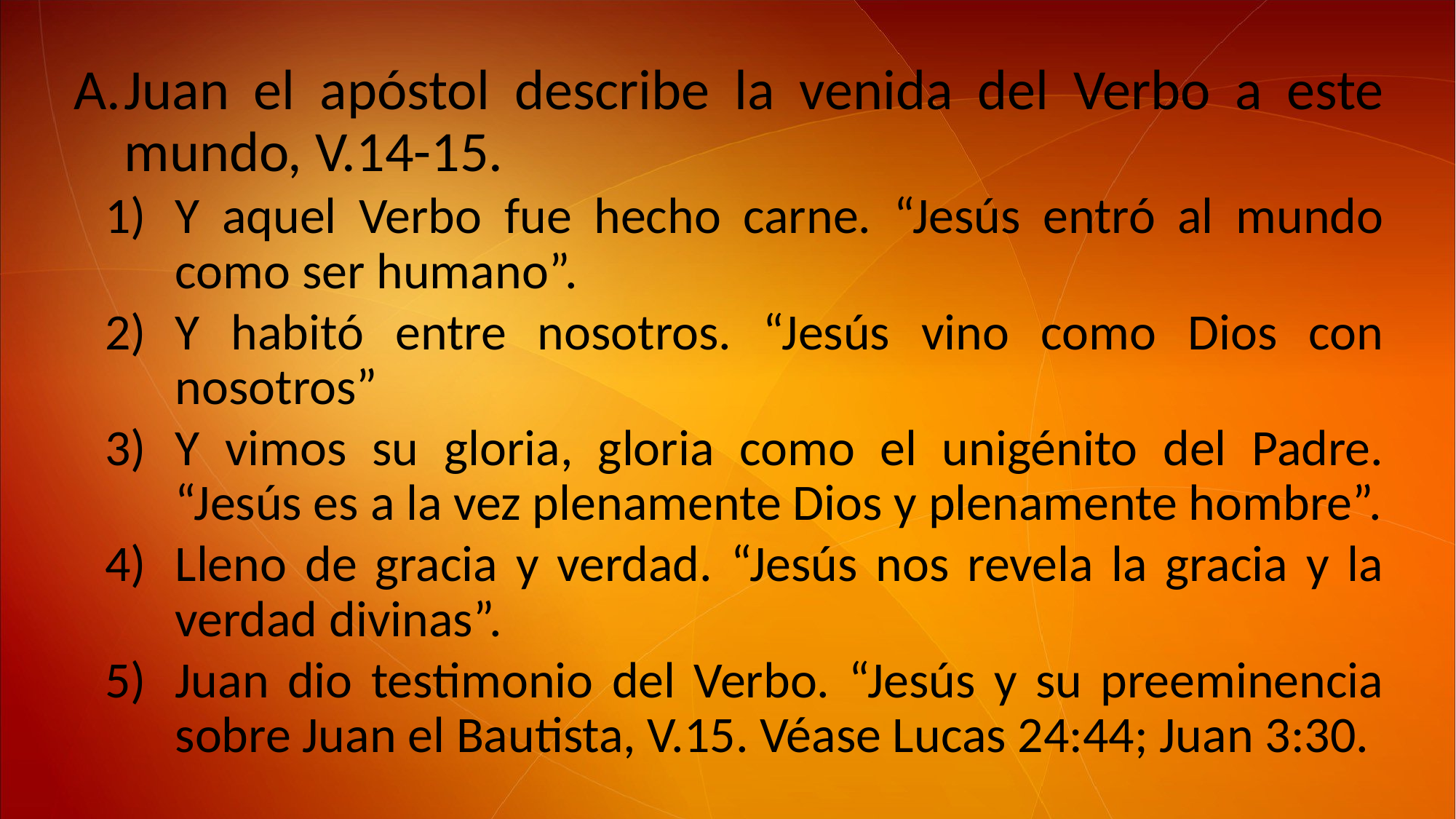

Juan el apóstol describe la venida del Verbo a este mundo, V.14-15.
Y aquel Verbo fue hecho carne. “Jesús entró al mundo como ser humano”.
Y habitó entre nosotros. “Jesús vino como Dios con nosotros”
Y vimos su gloria, gloria como el unigénito del Padre. “Jesús es a la vez plenamente Dios y plenamente hombre”.
Lleno de gracia y verdad. “Jesús nos revela la gracia y la verdad divinas”.
Juan dio testimonio del Verbo. “Jesús y su preeminencia sobre Juan el Bautista, V.15. Véase Lucas 24:44; Juan 3:30.